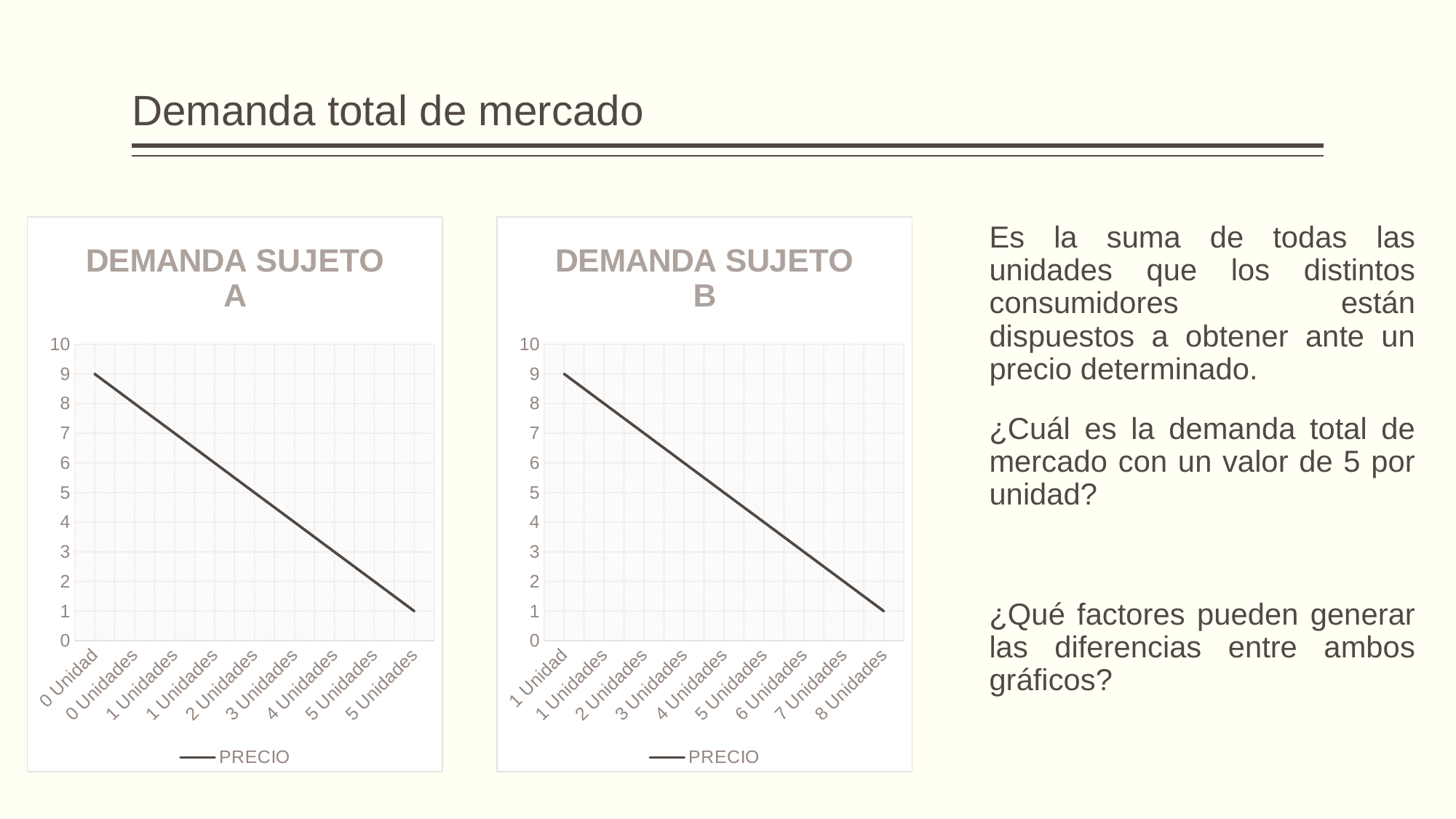

# Demanda total de mercado

### Chart: DEMANDA SUJETO A

| Category | PRECIO |
|---|---|
| 0 Unidad | 9.0 |
| 0 Unidades | 8.0 |
| 1 Unidades | 7.0 |
| 1 Unidades | 6.0 |
| 2 Unidades | 5.0 |
| 3 Unidades | 4.0 |
| 4 Unidades | 3.0 |
| 5 Unidades | 2.0 |
| 5 Unidades | 1.0 |

### Chart: DEMANDA SUJETO B

| Category | PRECIO |
|---|---|
| 1 Unidad | 9.0 |
| 1 Unidades | 8.0 |
| 2 Unidades | 7.0 |
| 3 Unidades | 6.0 |
| 4 Unidades | 5.0 |
| 5 Unidades | 4.0 |
| 6 Unidades | 3.0 |
| 7 Unidades | 2.0 |
| 8 Unidades | 1.0 |
Es la suma de todas las unidades que los distintos consumidores están dispuestos a obtener ante un precio determinado.
¿Cuál es la demanda total de mercado con un valor de 5 por unidad?

¿Qué factores pueden generar las diferencias entre ambos gráficos?